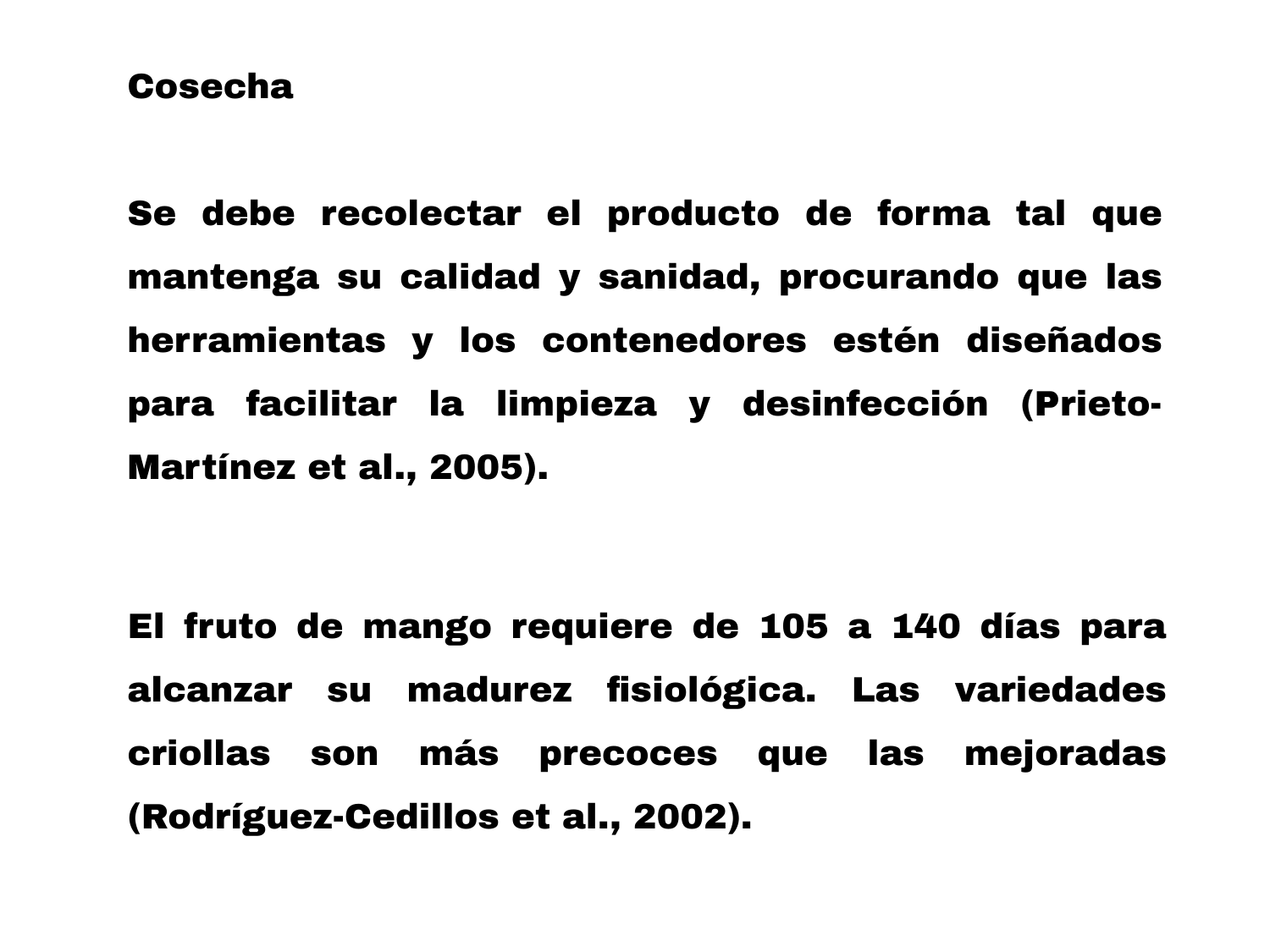

Cosecha

Se debe recolectar el producto de forma tal que mantenga su calidad y sanidad, procurando que las herramientas y los contenedores estén diseñados para facilitar la limpieza y desinfección (Prieto-Martínez et al., 2005).
El fruto de mango requiere de 105 a 140 días para alcanzar su madurez fisiológica. Las variedades criollas son más precoces que las mejoradas (Rodríguez-Cedillos et al., 2002).